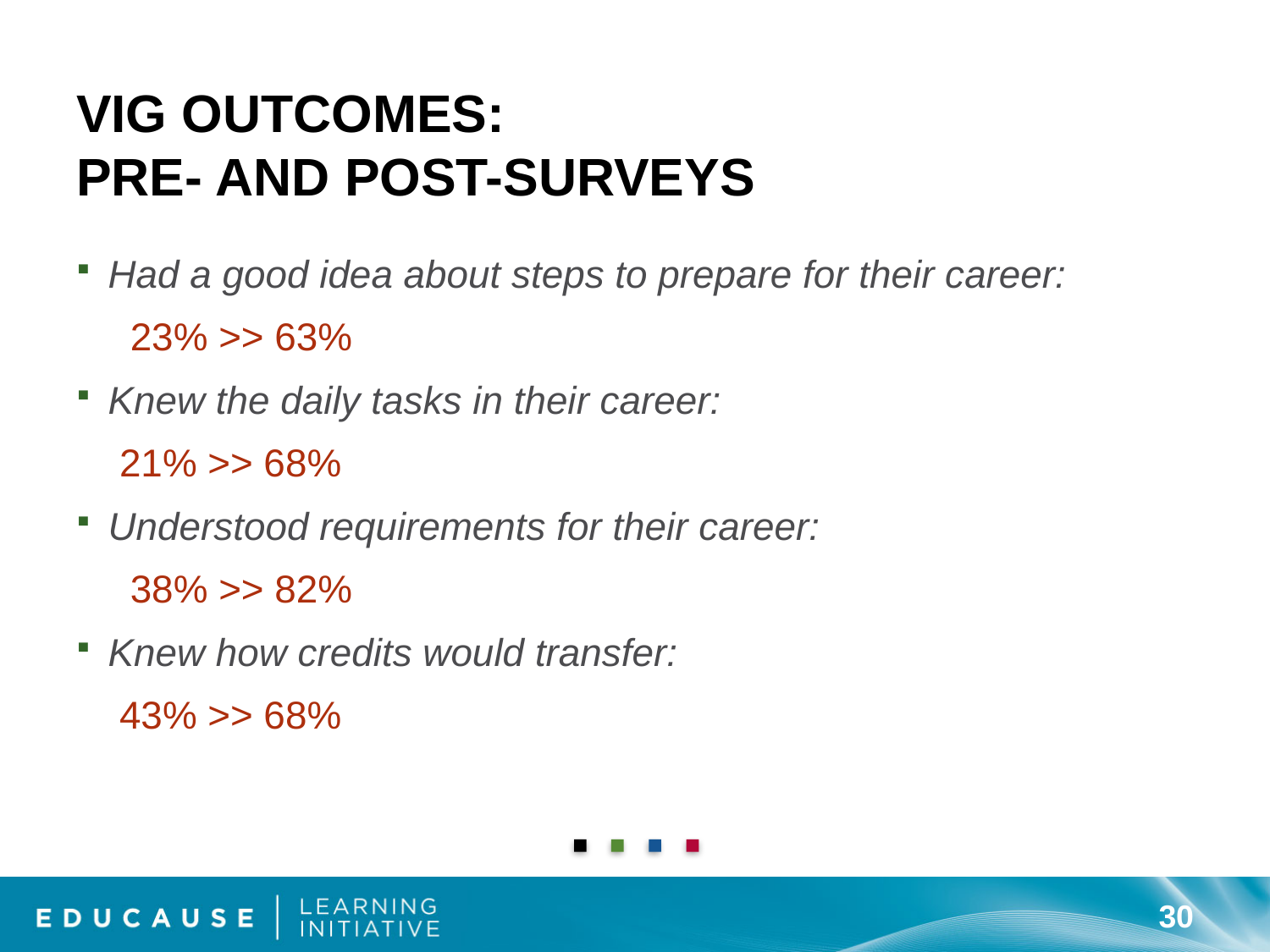

# VIG Outcomes: Pre- and Post-Surveys
Had a good idea about steps to prepare for their career:
     23% >> 63%
Knew the daily tasks in their career:
    21% >> 68%
Understood requirements for their career:
     38% >> 82%
Knew how credits would transfer:
    43% >> 68%
30